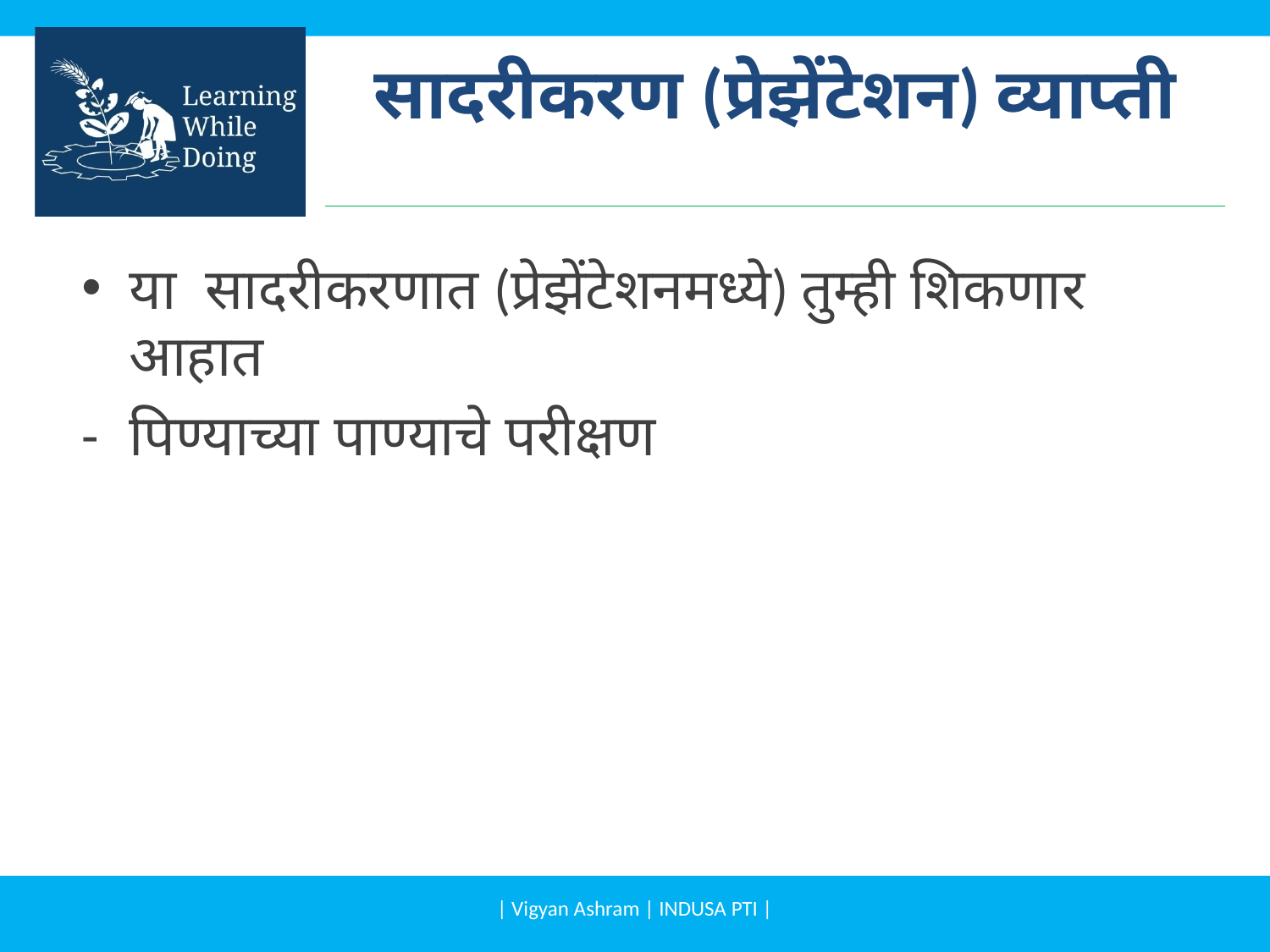

# सादरीकरण (प्रेझेंटेशन) व्याप्ती
या  सादरीकरणात (प्रेझेंटेशनमध्ये) तुम्ही शिकणार आहात
-  	पिण्याच्या पाण्याचे परीक्षण

| Vigyan Ashram | INDUSA PTI |